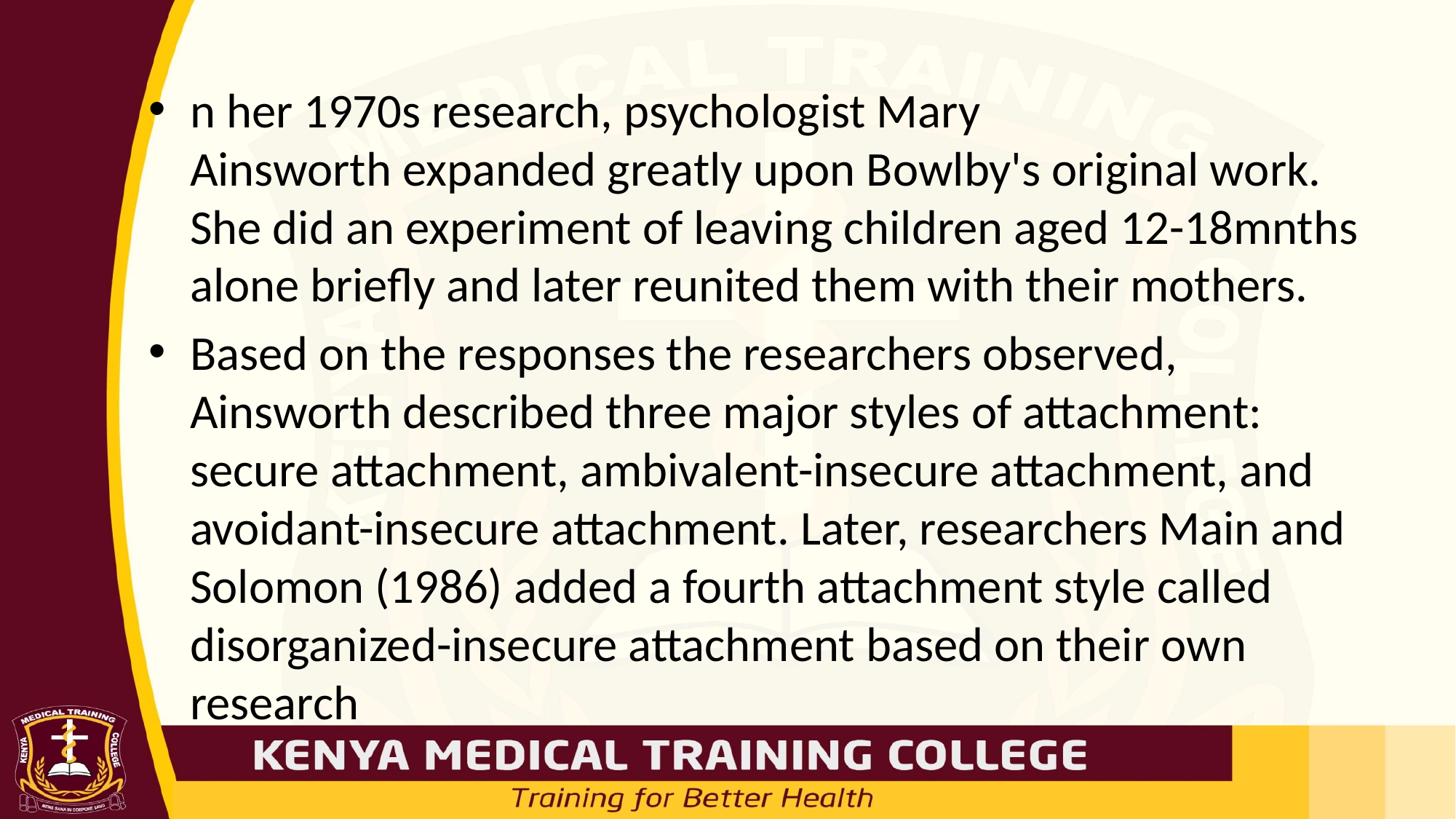

n her 1970s research, psychologist Mary Ainsworth expanded greatly upon Bowlby's original work. She did an experiment of leaving children aged 12-18mnths alone briefly and later reunited them with their mothers.
Based on the responses the researchers observed, Ainsworth described three major styles of attachment: secure attachment, ambivalent-insecure attachment, and avoidant-insecure attachment. Later, researchers Main and Solomon (1986) added a fourth attachment style called disorganized-insecure attachment based on their own research